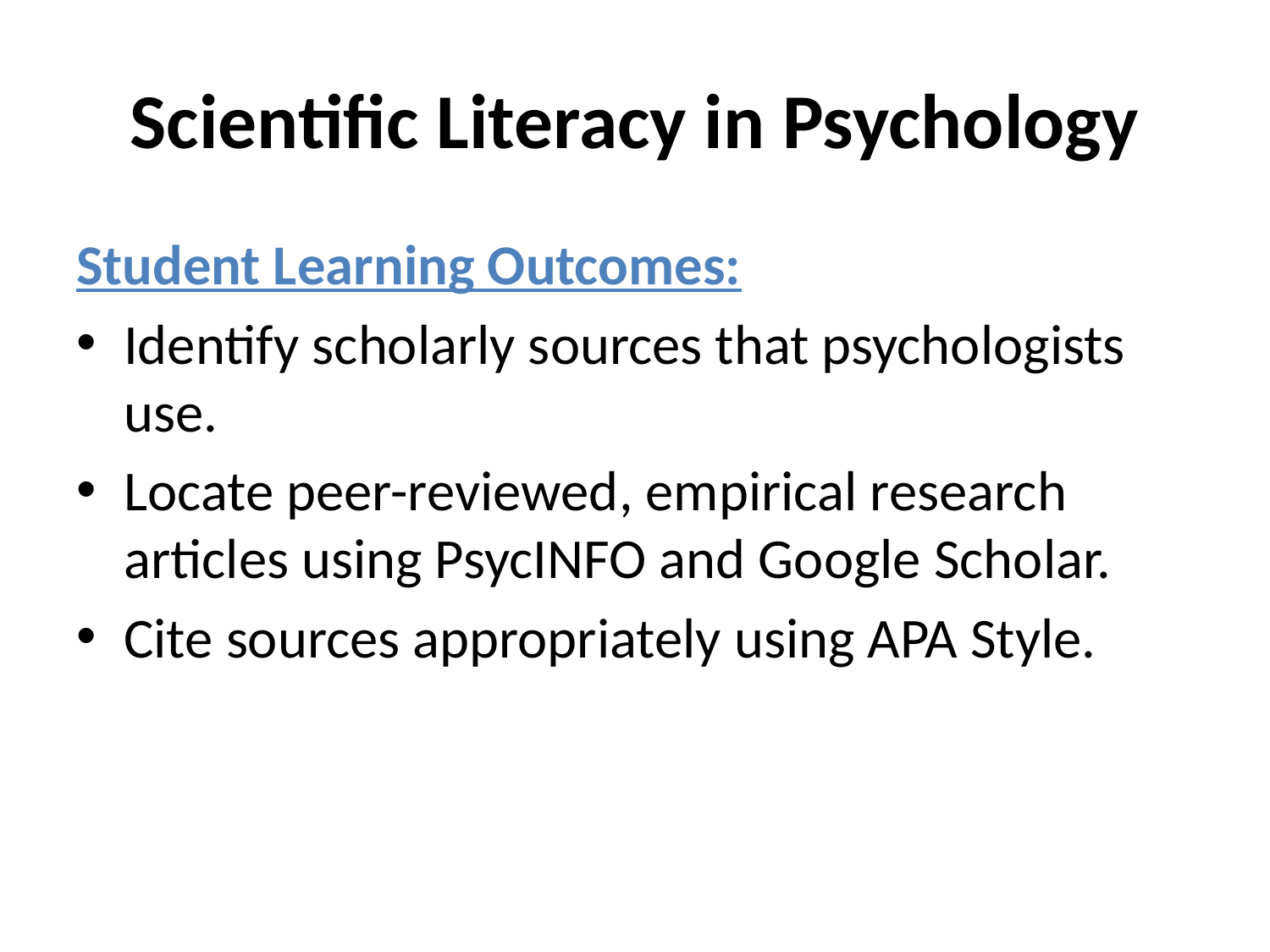

# Scientific Literacy in Psychology
Student Learning Outcomes:
Identify scholarly sources that psychologists use.
Locate peer-reviewed, empirical research articles using PsycINFO and Google Scholar.
Cite sources appropriately using APA Style.